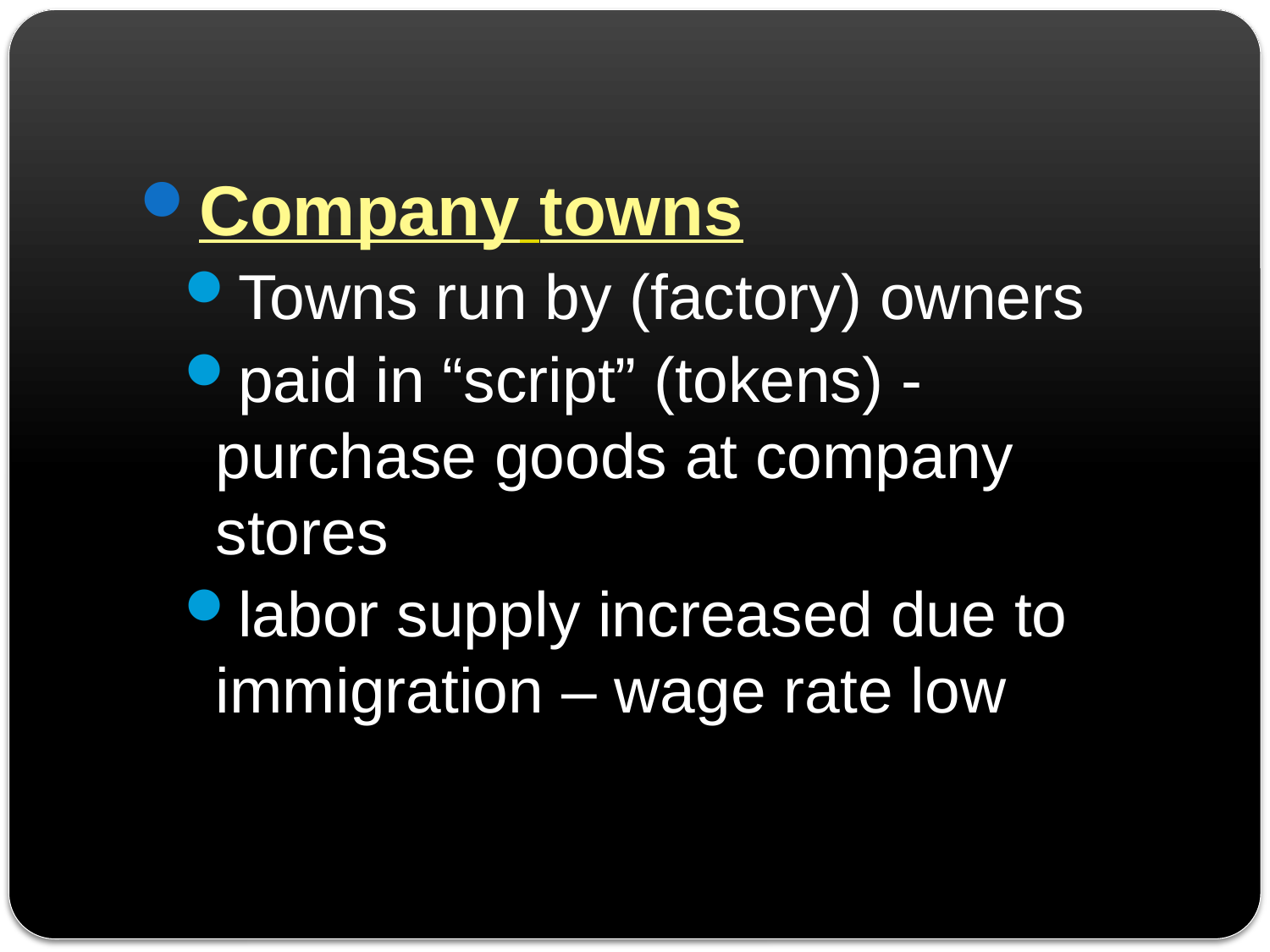

Company towns
Towns run by (factory) owners
paid in “script” (tokens) - purchase goods at company stores
labor supply increased due to immigration – wage rate low